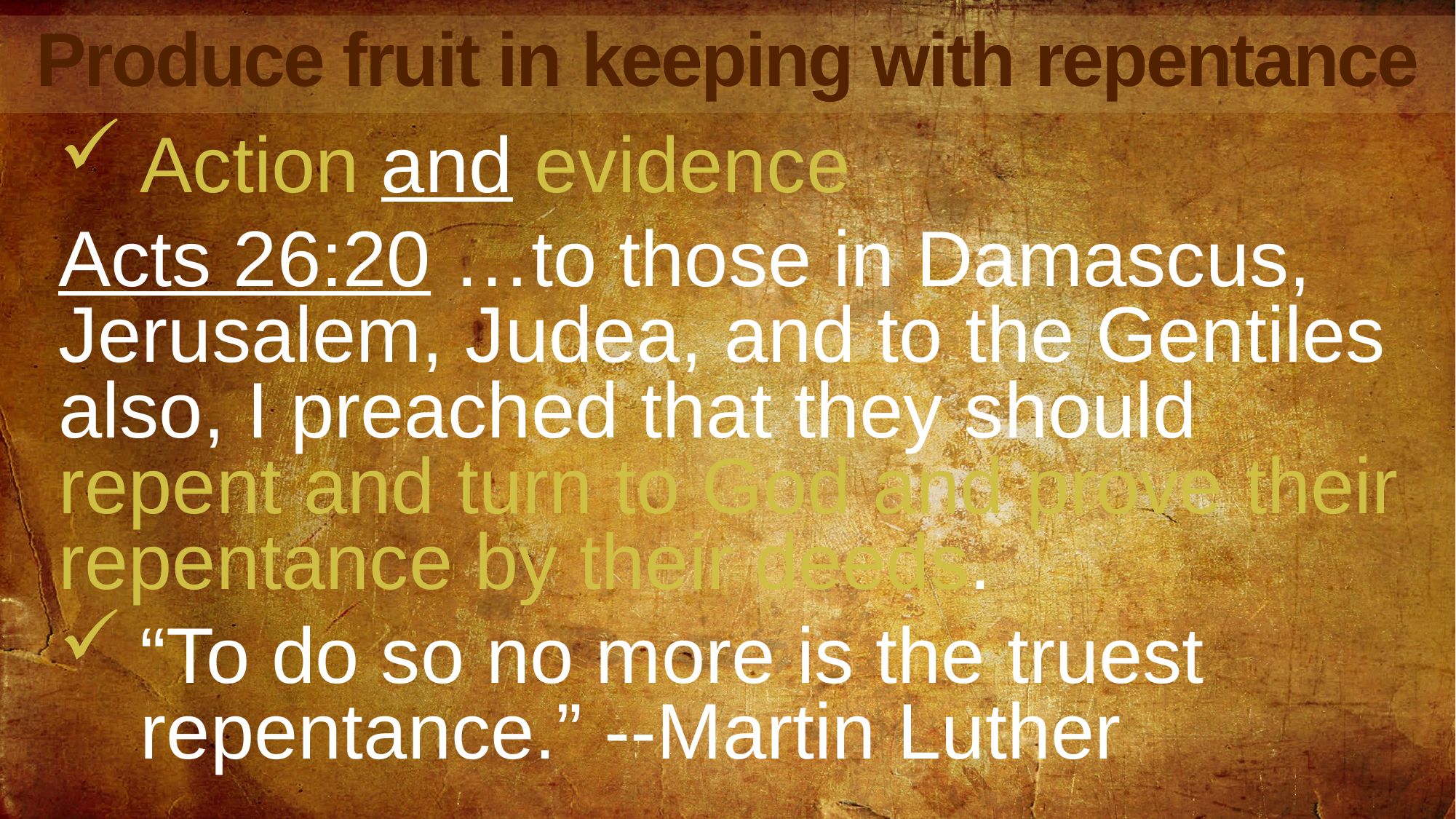

Produce fruit in keeping with repentance
Action and evidence
Acts 26:20 …to those in Damascus, Jerusalem, Judea, and to the Gentiles also, I preached that they should repent and turn to God and prove their repentance by their deeds.
“To do so no more is the truest repentance.” --Martin Luther